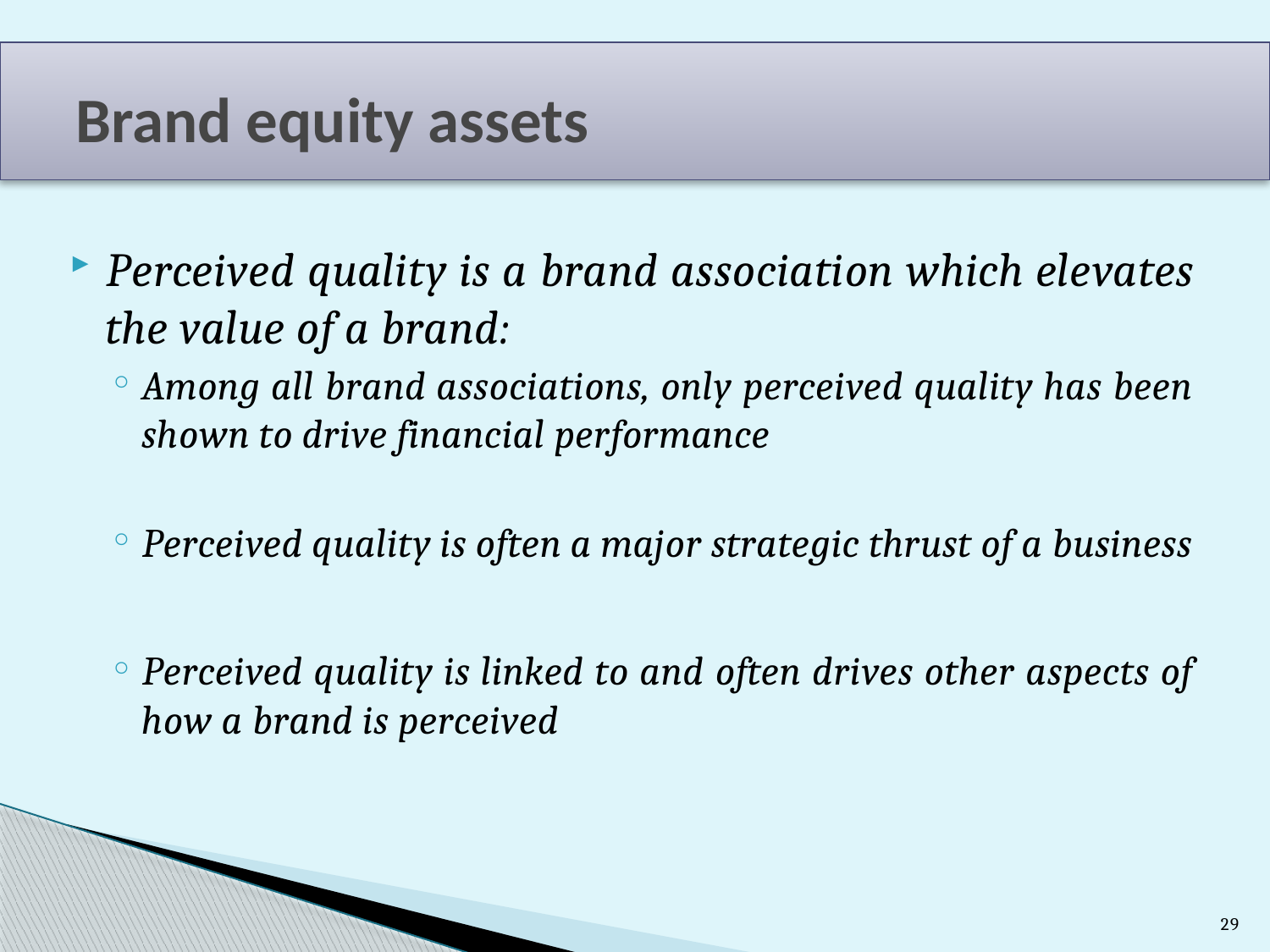

# Brand equity assets

Perceived quality is a brand association which elevates the value of a brand:
Among all brand associations, only perceived quality has been shown to drive financial performance

Perceived quality is often a major strategic thrust of a business

Perceived quality is linked to and often drives other aspects of how a brand is perceived

29